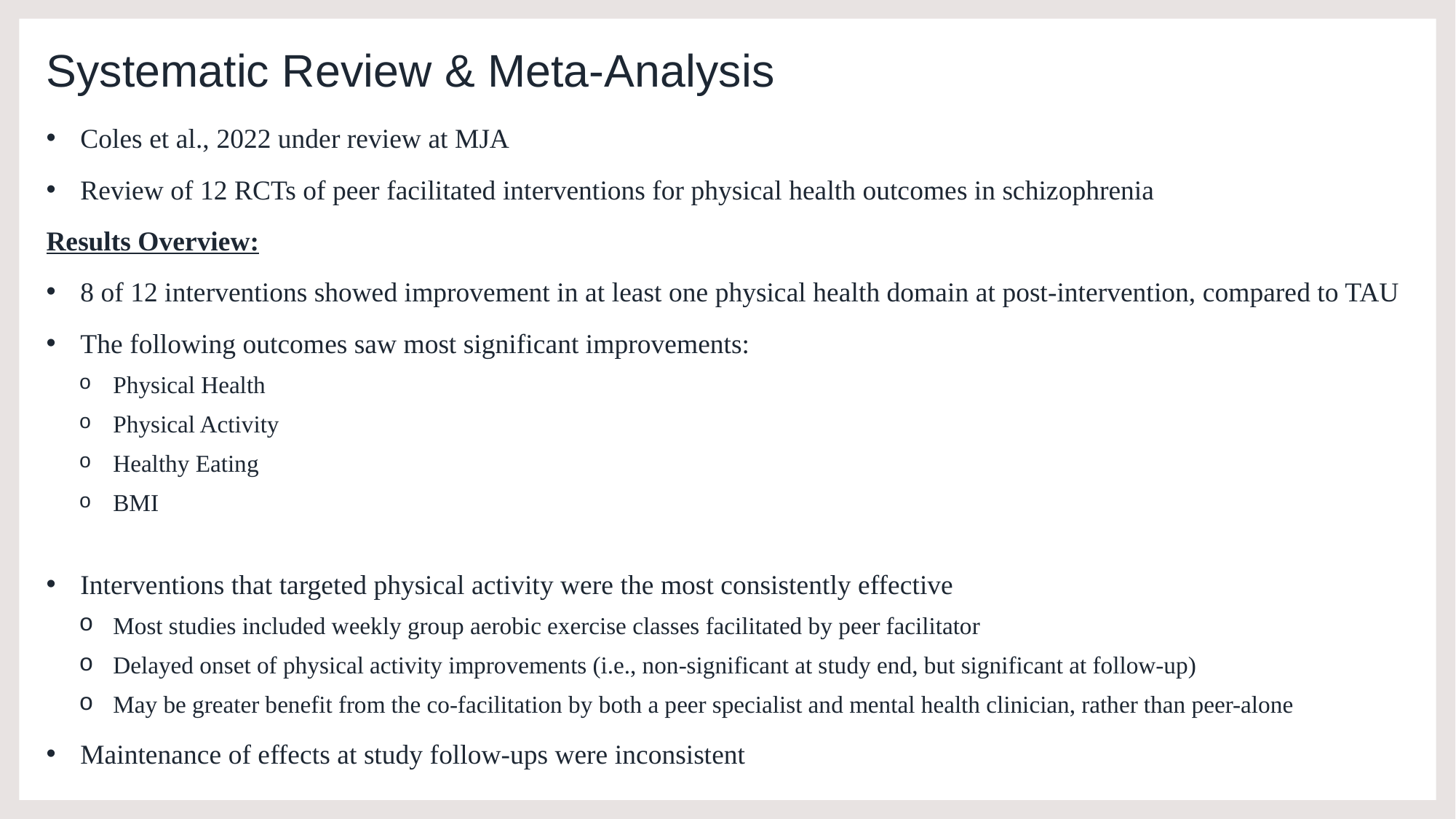

# Systematic Review & Meta-Analysis
Coles et al., 2022 under review at MJA
Review of 12 RCTs of peer facilitated interventions for physical health outcomes in schizophrenia
Results Overview:
8 of 12 interventions showed improvement in at least one physical health domain at post-intervention, compared to TAU
The following outcomes saw most significant improvements:
Physical Health
Physical Activity
Healthy Eating
BMI
Interventions that targeted physical activity were the most consistently effective
Most studies included weekly group aerobic exercise classes facilitated by peer facilitator
Delayed onset of physical activity improvements (i.e., non-significant at study end, but significant at follow-up)
May be greater benefit from the co-facilitation by both a peer specialist and mental health clinician, rather than peer-alone
Maintenance of effects at study follow-ups were inconsistent